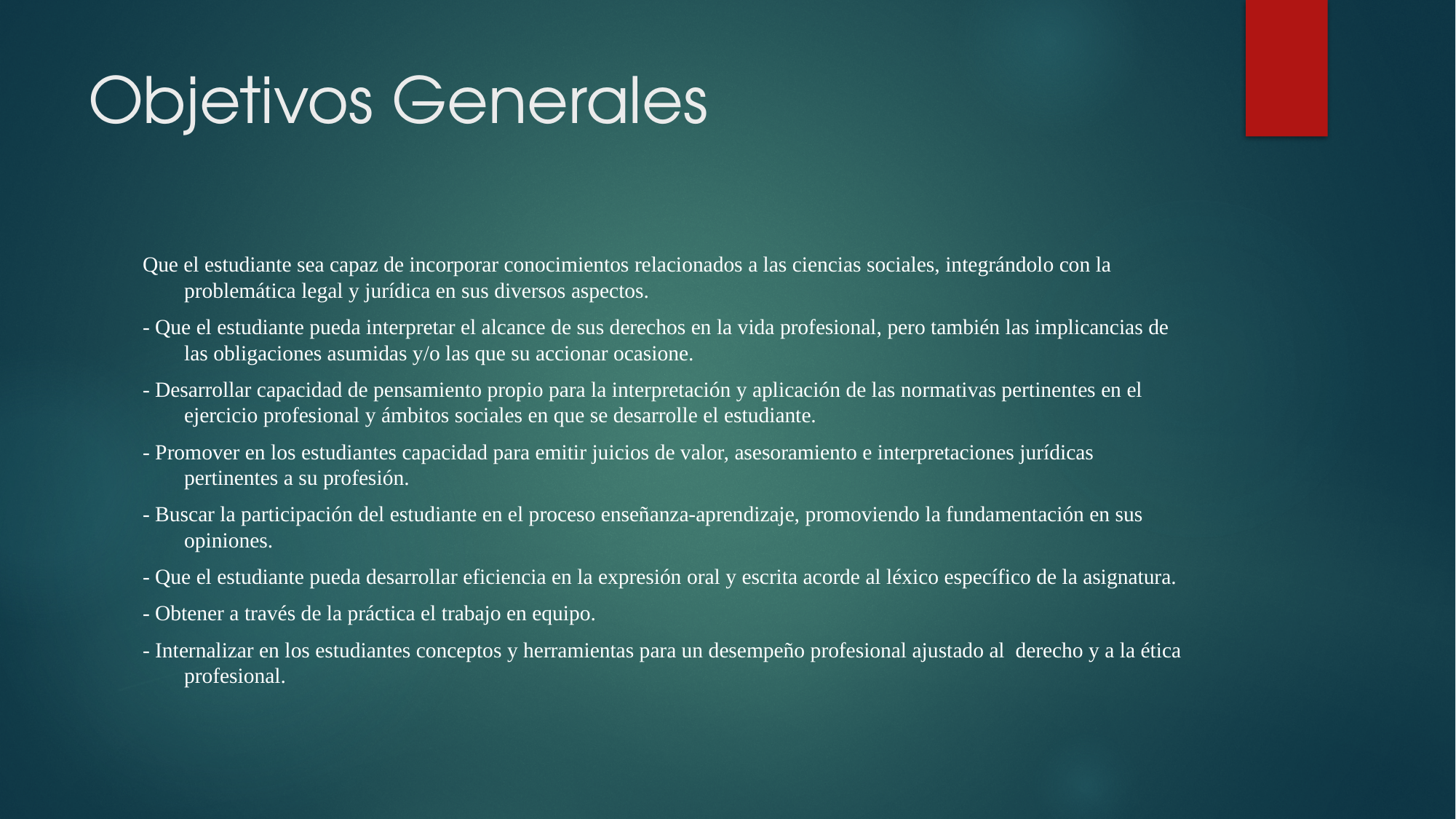

# Objetivos Generales
Que el estudiante sea capaz de incorporar conocimientos relacionados a las ciencias sociales, integrándolo con la problemática legal y jurídica en sus diversos aspectos.
- Que el estudiante pueda interpretar el alcance de sus derechos en la vida profesional, pero también las implicancias de las obligaciones asumidas y/o las que su accionar ocasione.
- Desarrollar capacidad de pensamiento propio para la interpretación y aplicación de las normativas pertinentes en el ejercicio profesional y ámbitos sociales en que se desarrolle el estudiante.
- Promover en los estudiantes capacidad para emitir juicios de valor, asesoramiento e interpretaciones jurídicas pertinentes a su profesión.
- Buscar la participación del estudiante en el proceso enseñanza-aprendizaje, promoviendo la fundamentación en sus opiniones.
- Que el estudiante pueda desarrollar eficiencia en la expresión oral y escrita acorde al léxico específico de la asignatura.
- Obtener a través de la práctica el trabajo en equipo.
- Internalizar en los estudiantes conceptos y herramientas para un desempeño profesional ajustado al  derecho y a la ética profesional.